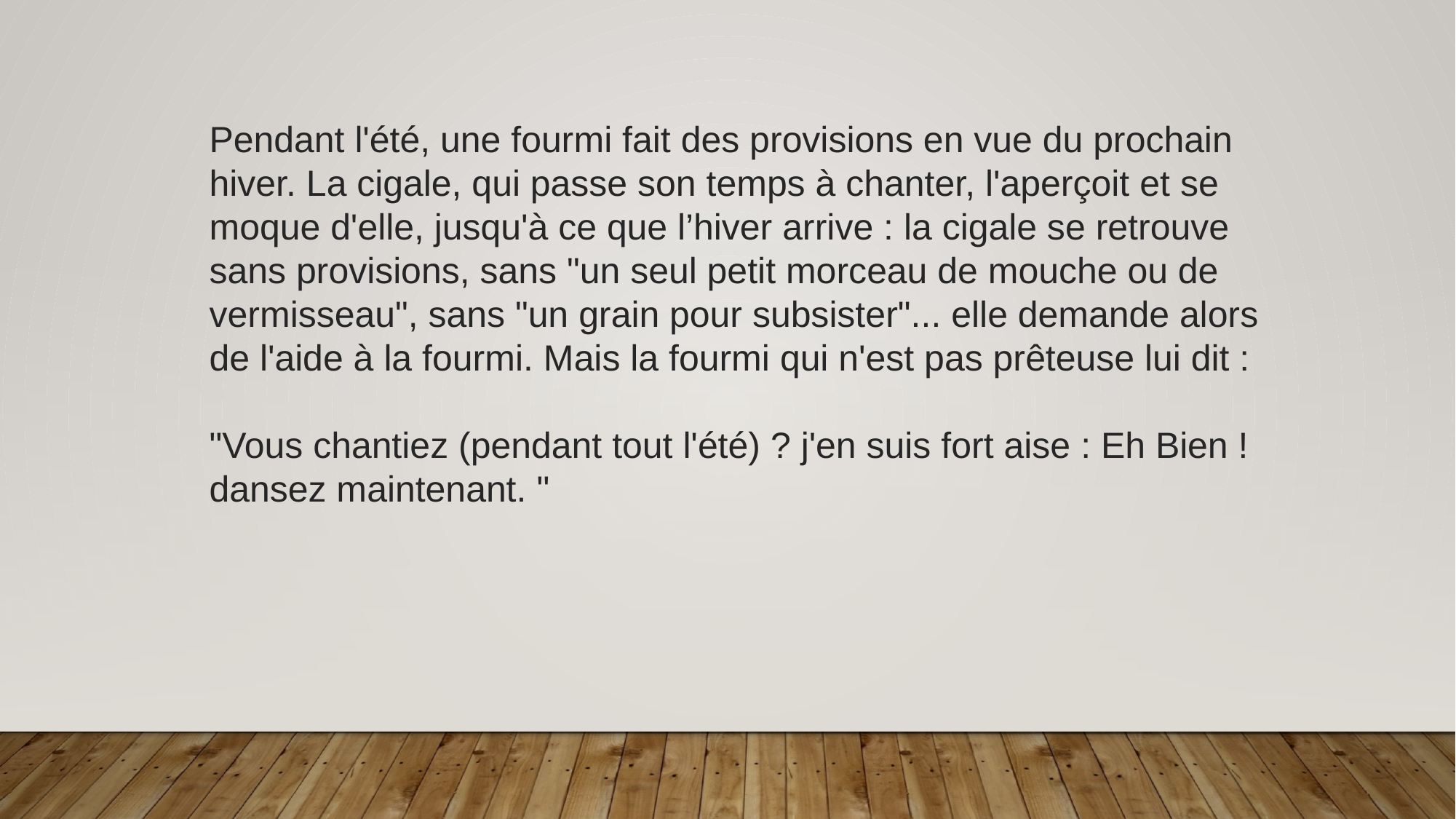

Pendant l'été, une fourmi fait des provisions en vue du prochain hiver. La cigale, qui passe son temps à chanter, l'aperçoit et se moque d'elle, jusqu'à ce que l’hiver arrive : la cigale se retrouve sans provisions, sans "un seul petit morceau de mouche ou de vermisseau", sans "un grain pour subsister"... elle demande alors de l'aide à la fourmi. Mais la fourmi qui n'est pas prêteuse lui dit :
"Vous chantiez (pendant tout l'été) ? j'en suis fort aise : Eh Bien ! dansez maintenant. "